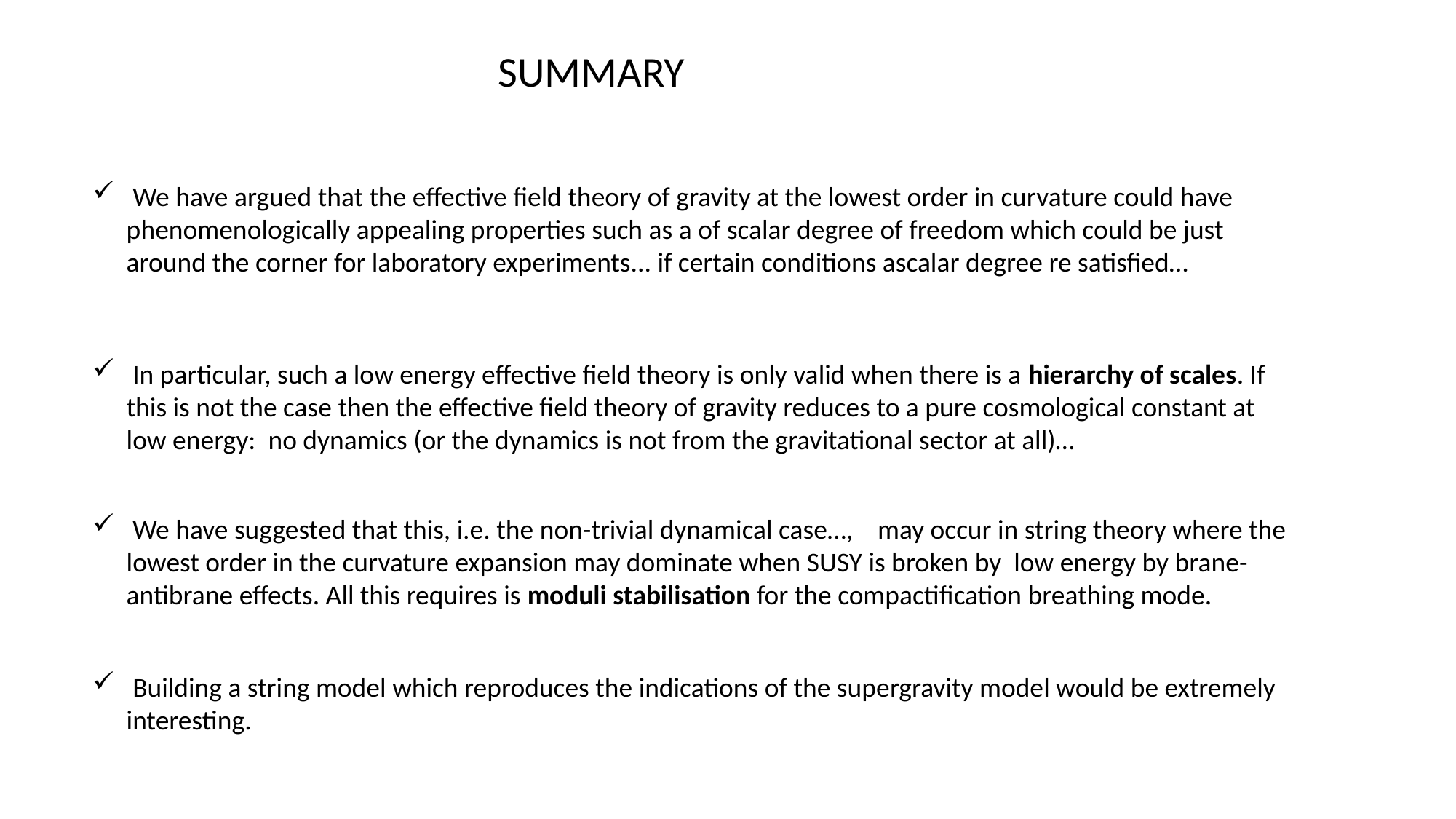

SUMMARY
 We have argued that the effective field theory of gravity at the lowest order in curvature could have phenomenologically appealing properties such as a of scalar degree of freedom which could be just around the corner for laboratory experiments... if certain conditions ascalar degree re satisfied…
 In particular, such a low energy effective field theory is only valid when there is a hierarchy of scales. If this is not the case then the effective field theory of gravity reduces to a pure cosmological constant at low energy:  no dynamics (or the dynamics is not from the gravitational sector at all)…
 We have suggested that this, i.e. the non-trivial dynamical case…,    may occur in string theory where the lowest order in the curvature expansion may dominate when SUSY is broken by  low energy by brane-antibrane effects. All this requires is moduli stabilisation for the compactification breathing mode.
 Building a string model which reproduces the indications of the supergravity model would be extremely interesting.